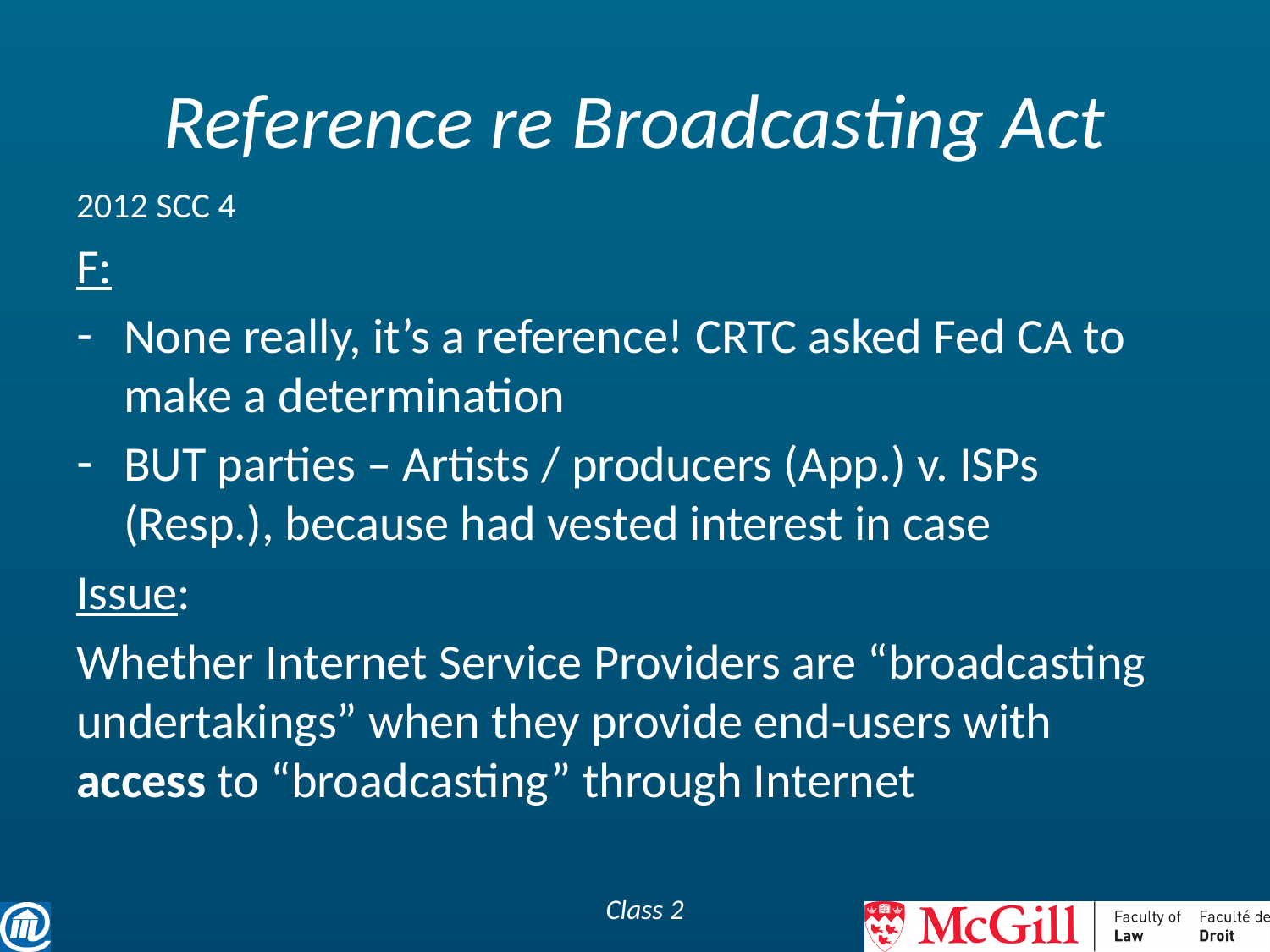

# Reference re Broadcasting Act
2012 SCC 4
F:
None really, it’s a reference! CRTC asked Fed CA to make a determination
BUT parties – Artists / producers (App.) v. ISPs (Resp.), because had vested interest in case
Issue:
Whether Internet Service Providers are “broadcasting undertakings” when they provide end‑users with access to “broadcasting” through Internet
Class 2